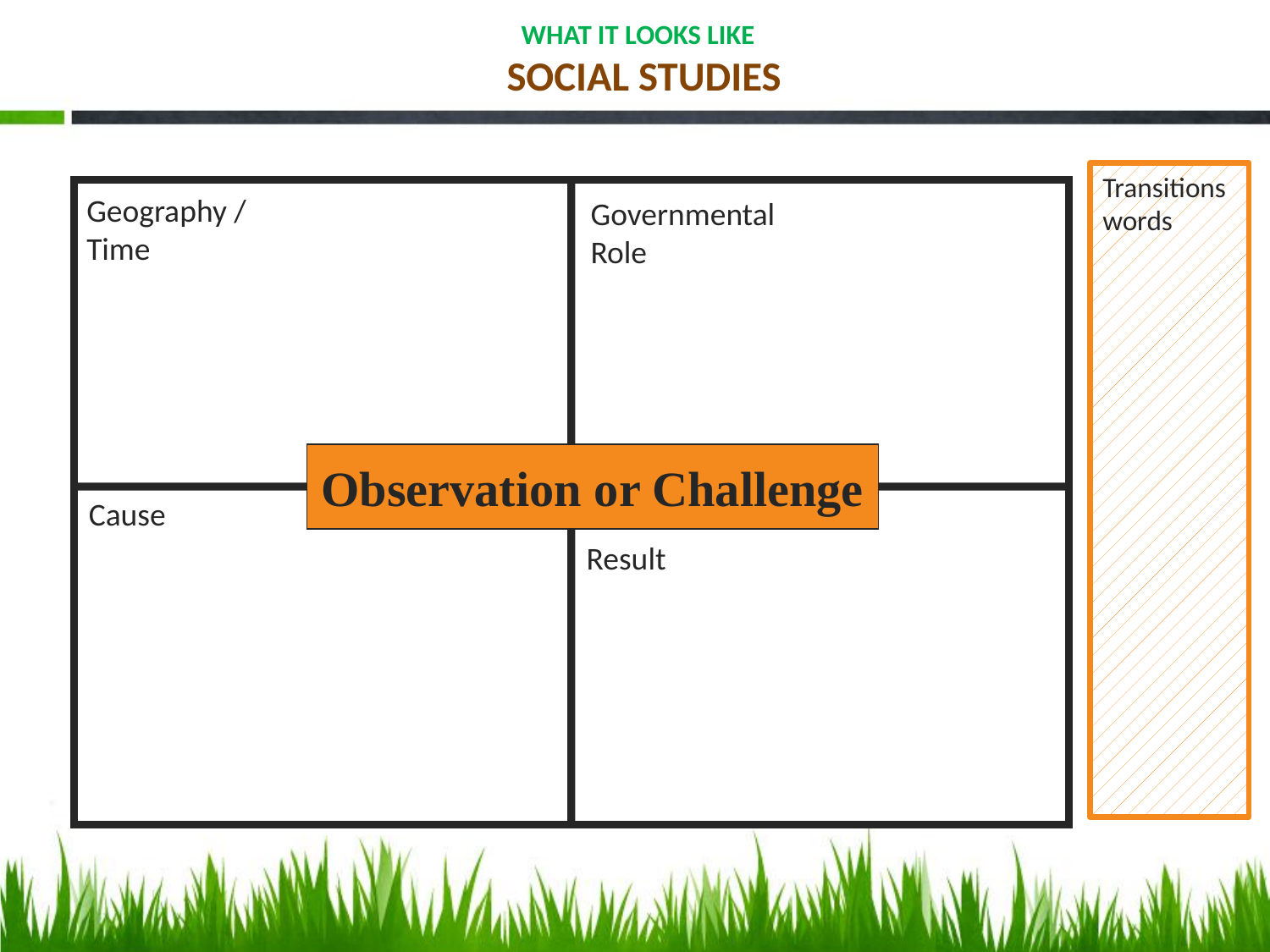

# WHAT IT LOOKS LIKE SOCIAL STUDIES
Transitions words

Geography /
Time
Governmental Role
Observation or Challenge
 Procedures

Cause
Result